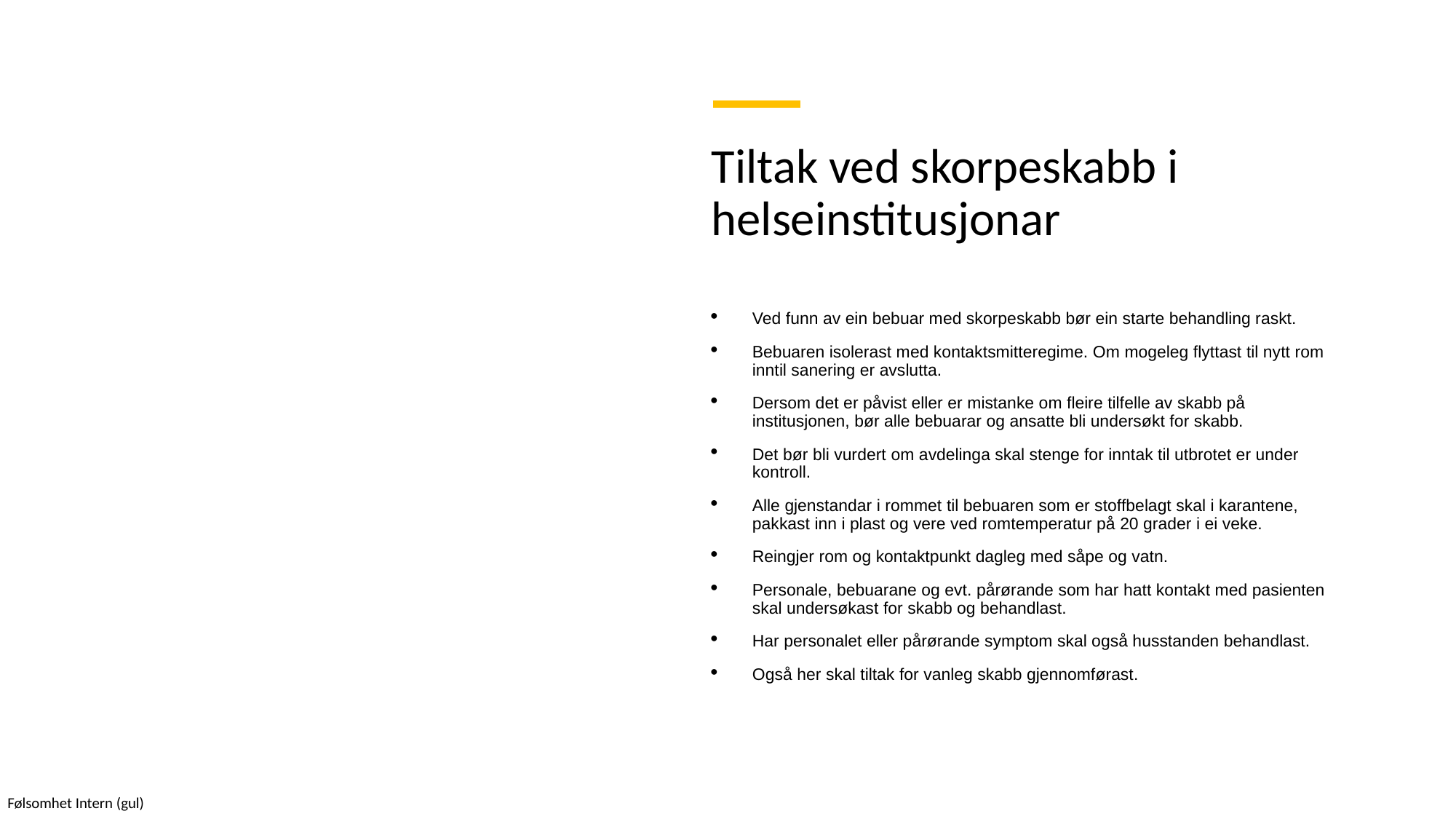

# Tiltak ved skorpeskabb i helseinstitusjonar
Ved funn av ein bebuar med skorpeskabb bør ein starte behandling raskt.
Bebuaren isolerast med kontaktsmitteregime. Om mogeleg flyttast til nytt rom inntil sanering er avslutta.
Dersom det er påvist eller er mistanke om fleire tilfelle av skabb på institusjonen, bør alle bebuarar og ansatte bli undersøkt for skabb.
Det bør bli vurdert om avdelinga skal stenge for inntak til utbrotet er under kontroll.
Alle gjenstandar i rommet til bebuaren som er stoffbelagt skal i karantene, pakkast inn i plast og vere ved romtemperatur på 20 grader i ei veke.
Reingjer rom og kontaktpunkt dagleg med såpe og vatn.
Personale, bebuarane og evt. pårørande som har hatt kontakt med pasienten skal undersøkast for skabb og behandlast.
Har personalet eller pårørande symptom skal også husstanden behandlast.
Også her skal tiltak for vanleg skabb gjennomførast.